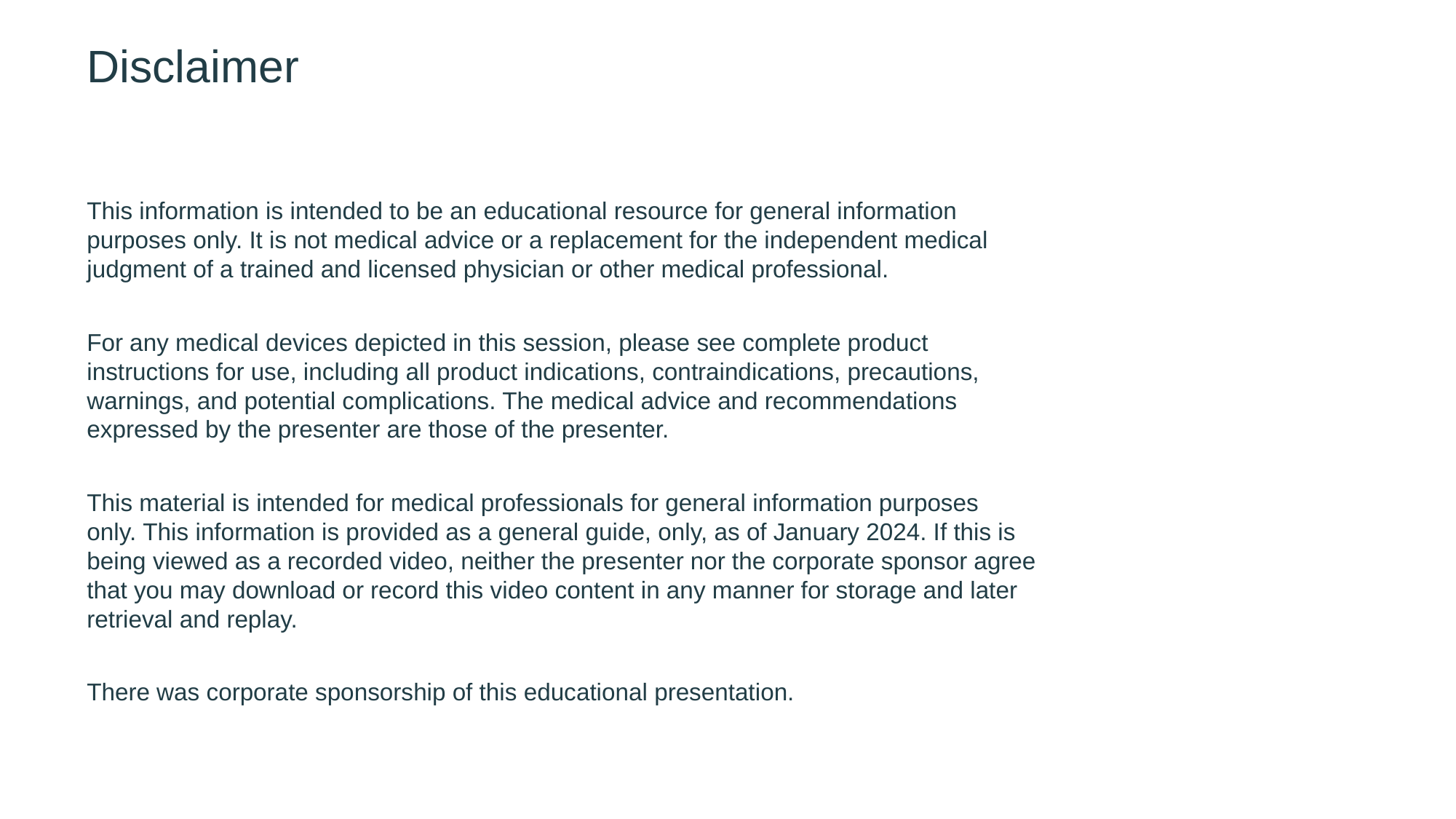

Disclaimer
This information is intended to be an educational resource for general information purposes only. It is not medical advice or a replacement for the independent medical judgment of a trained and licensed physician or other medical professional.

For any medical devices depicted in this session, please see complete product instructions for use, including all product indications, contraindications, precautions, warnings, and potential complications. The medical advice and recommendations expressed by the presenter are those of the presenter.

This material is intended for medical professionals for general information purposes only. This information is provided as a general guide, only, as of January 2024. If this is being viewed as a recorded video, neither the presenter nor the corporate sponsor agree that you may download or record this video content in any manner for storage and later retrieval and replay.

There was corporate sponsorship of this educational presentation.